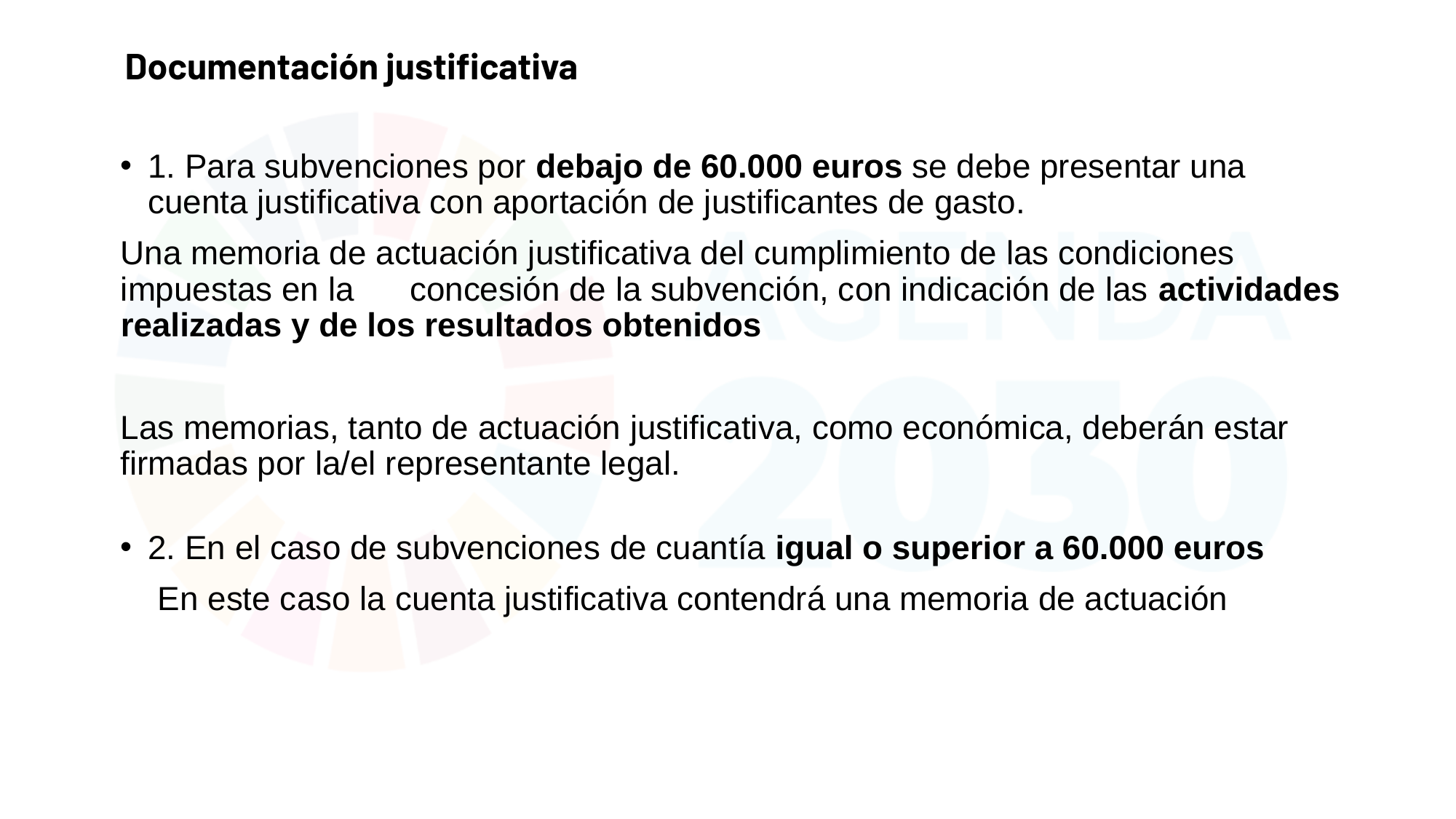

Documentación justificativa
1. Para subvenciones por debajo de 60.000 euros se debe presentar una cuenta justificativa con aportación de justificantes de gasto.
Una memoria de actuación justificativa del cumplimiento de las condiciones impuestas en la      concesión de la subvención, con indicación de las actividades realizadas y de los resultados obtenidos

Las memorias, tanto de actuación justificativa, como económica, deberán estar firmadas por la/el representante legal.
2. En el caso de subvenciones de cuantía igual o superior a 60.000 euros
    En este caso la cuenta justificativa contendrá una memoria de actuación